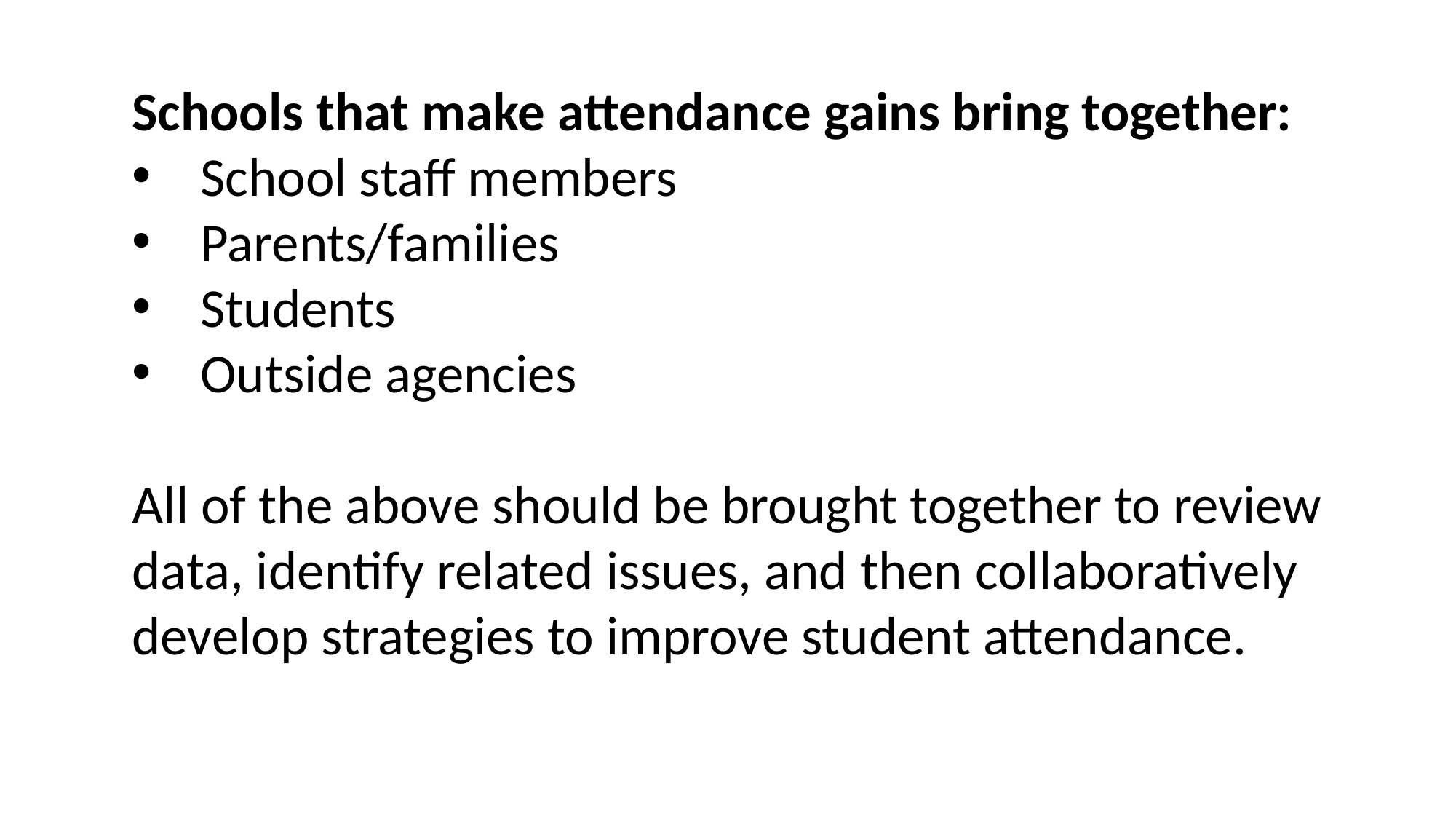

Schools that make attendance gains bring together:
School staff members
Parents/families
Students
Outside agencies

All of the above should be brought together to review data, identify related issues, and then collaboratively develop strategies to improve student attendance.